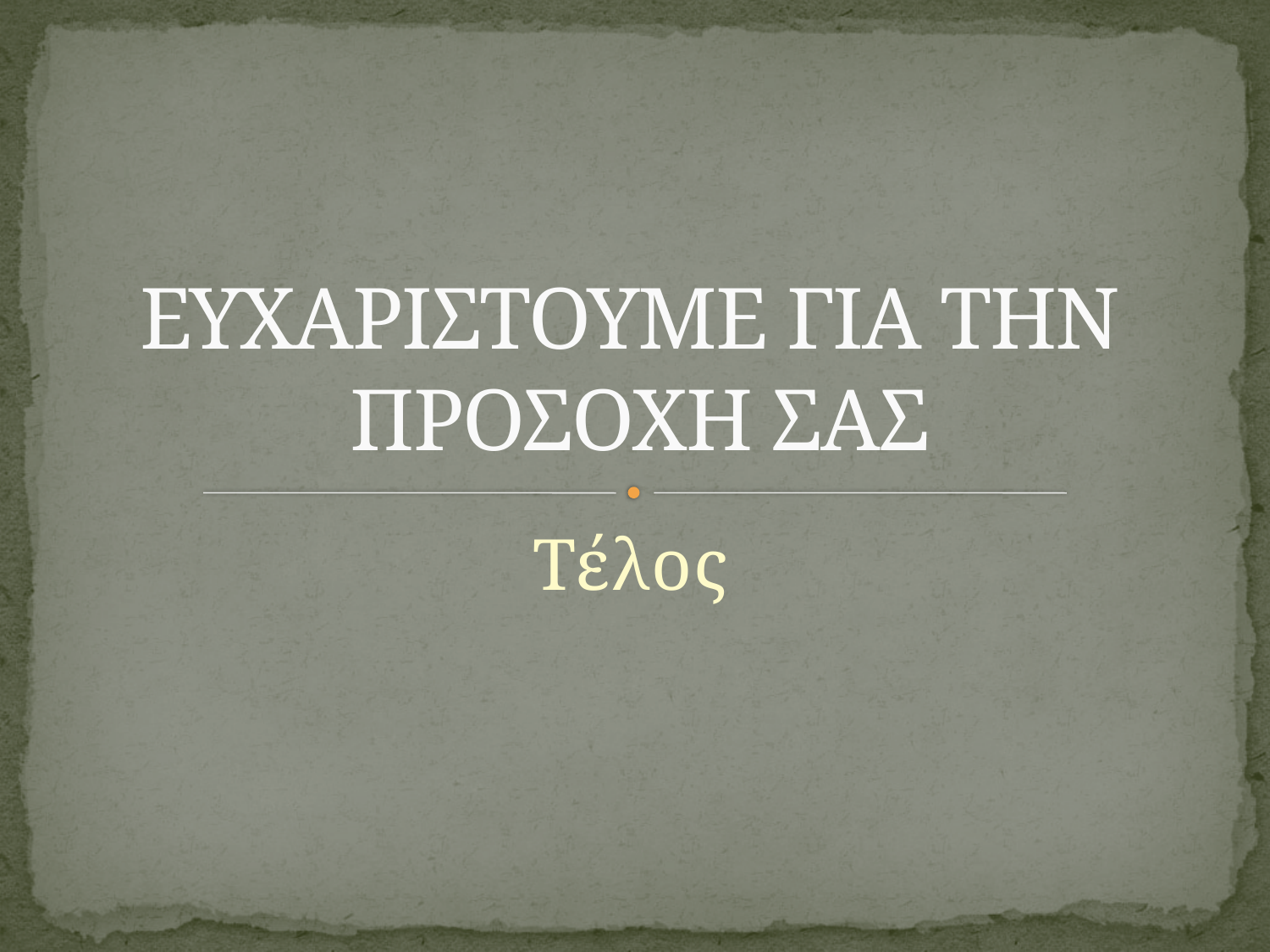

# ΕΥΧΑΡΙΣΤΟΥΜΕ ΓΙΑ ΤΗΝ ΠΡΟΣΟΧΗ ΣΑΣ
Τέλος